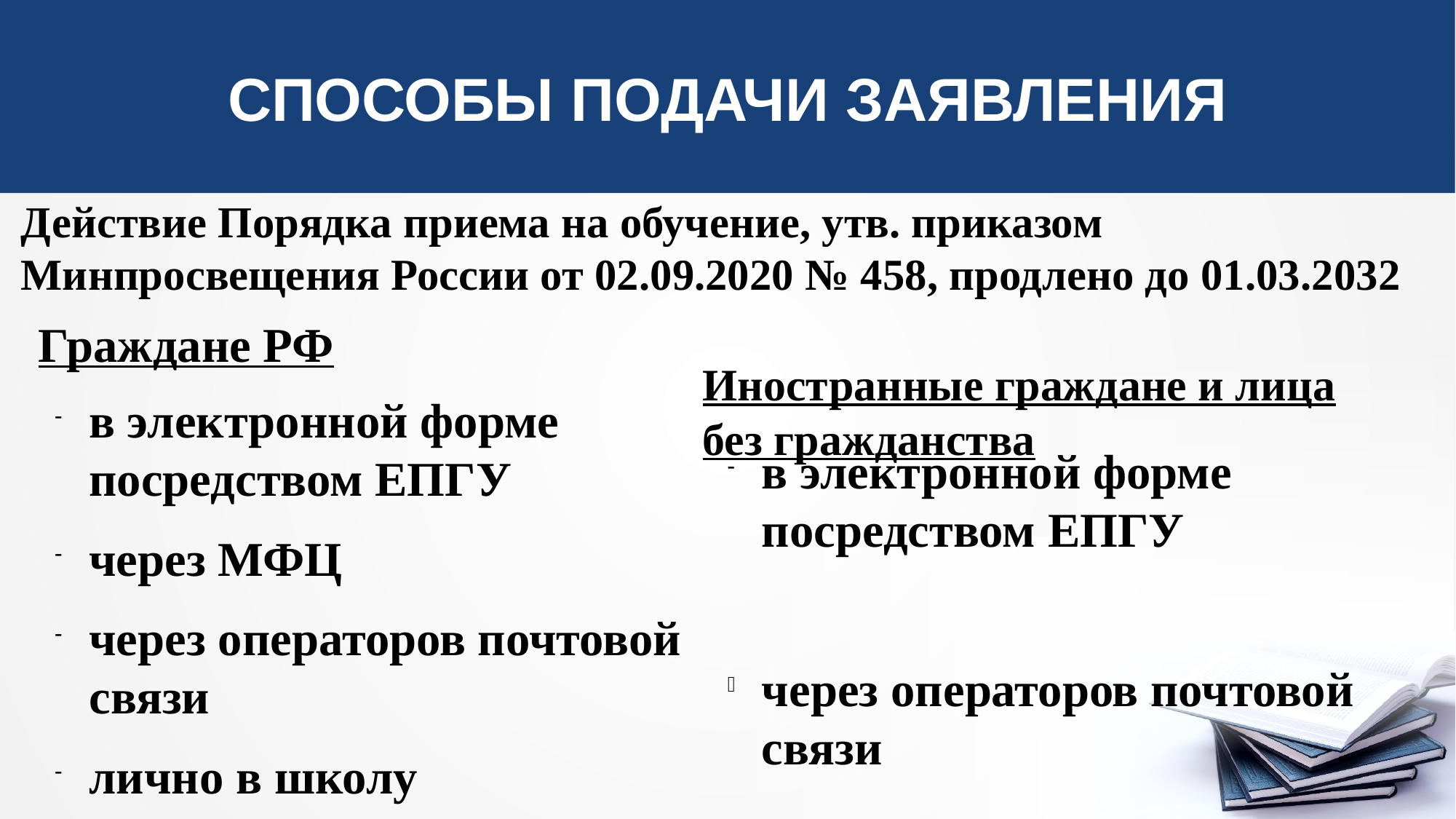

СПОСОБЫ ПОДАЧИ ЗАЯВЛЕНИЯ

Действие Порядка приема на обучение, утв. приказом Минпросвещения России от 02.09.2020 № 458, продлено до 01.03.2032
Граждане РФ
# Иностранные граждане и лица без гражданства

в электронной форме посредством ЕПГУ
через МФЦ
через операторов почтовой связи
лично в школу
в электронной форме посредством ЕПГУ

через операторов почтовой связи